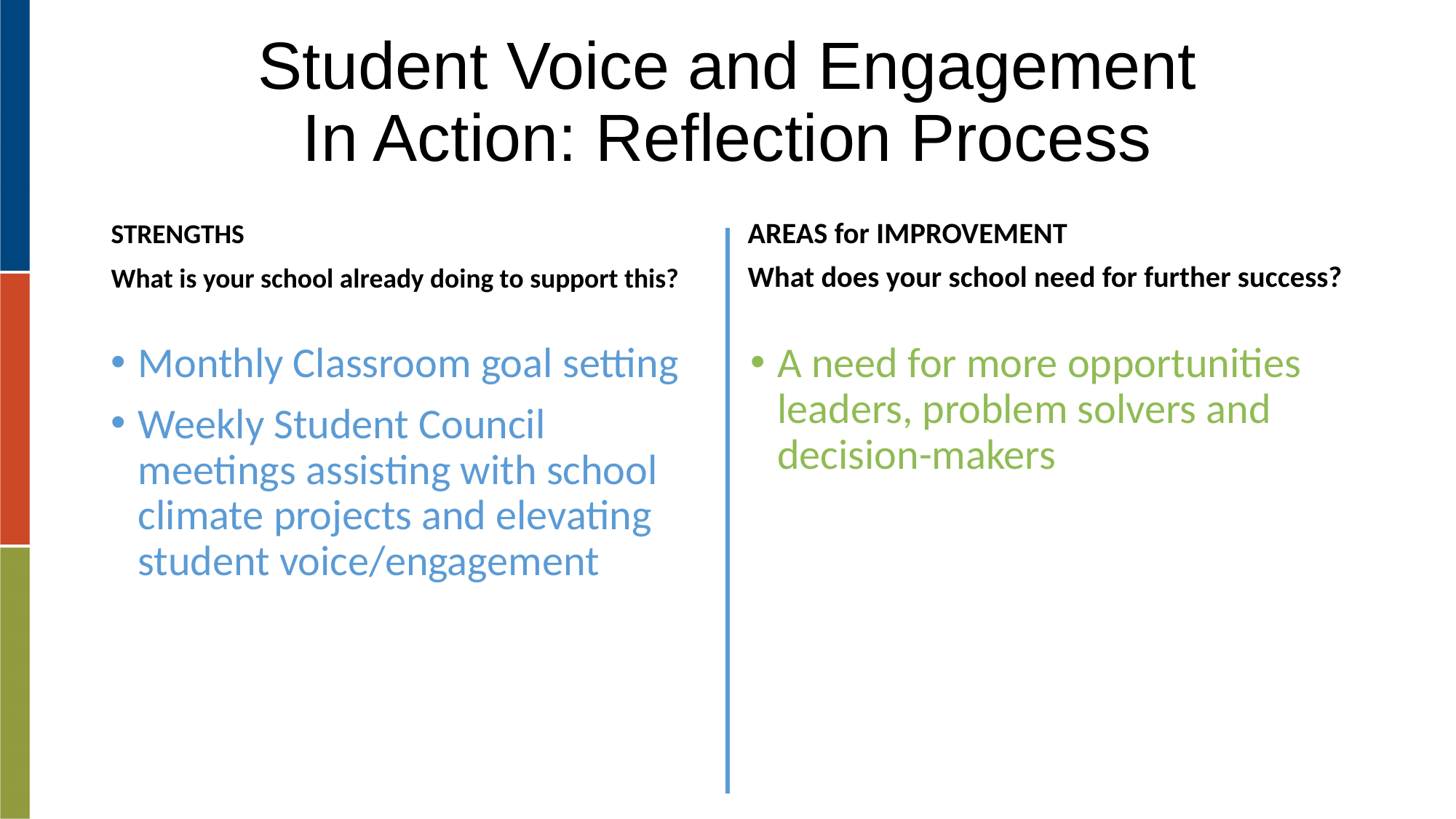

# Student Voice and Engagement In Action: Reflection Process
STRENGTHS
What is your school already doing to support this?
AREAS for IMPROVEMENT
What does your school need for further success?
Monthly Classroom goal setting
Weekly Student Council meetings assisting with school climate projects and elevating student voice/engagement

A need for more opportunities leaders, problem solvers and decision-makers